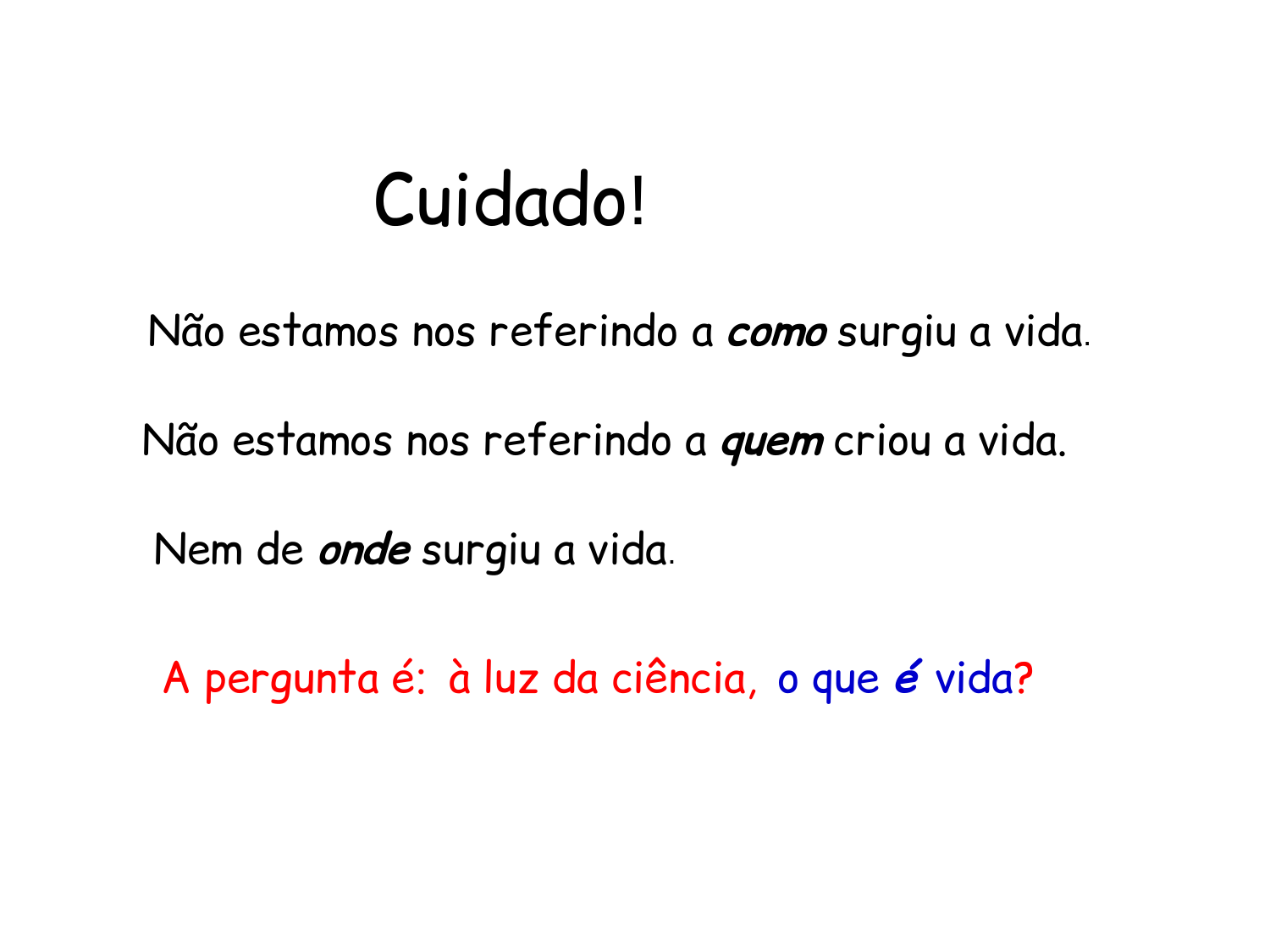

Cuidado!
Não estamos nos referindo a como surgiu a vida.
Não estamos nos referindo a quem criou a vida.

Nem de onde surgiu a vida.

A pergunta é:
à luz da ciência,
o que é vida?